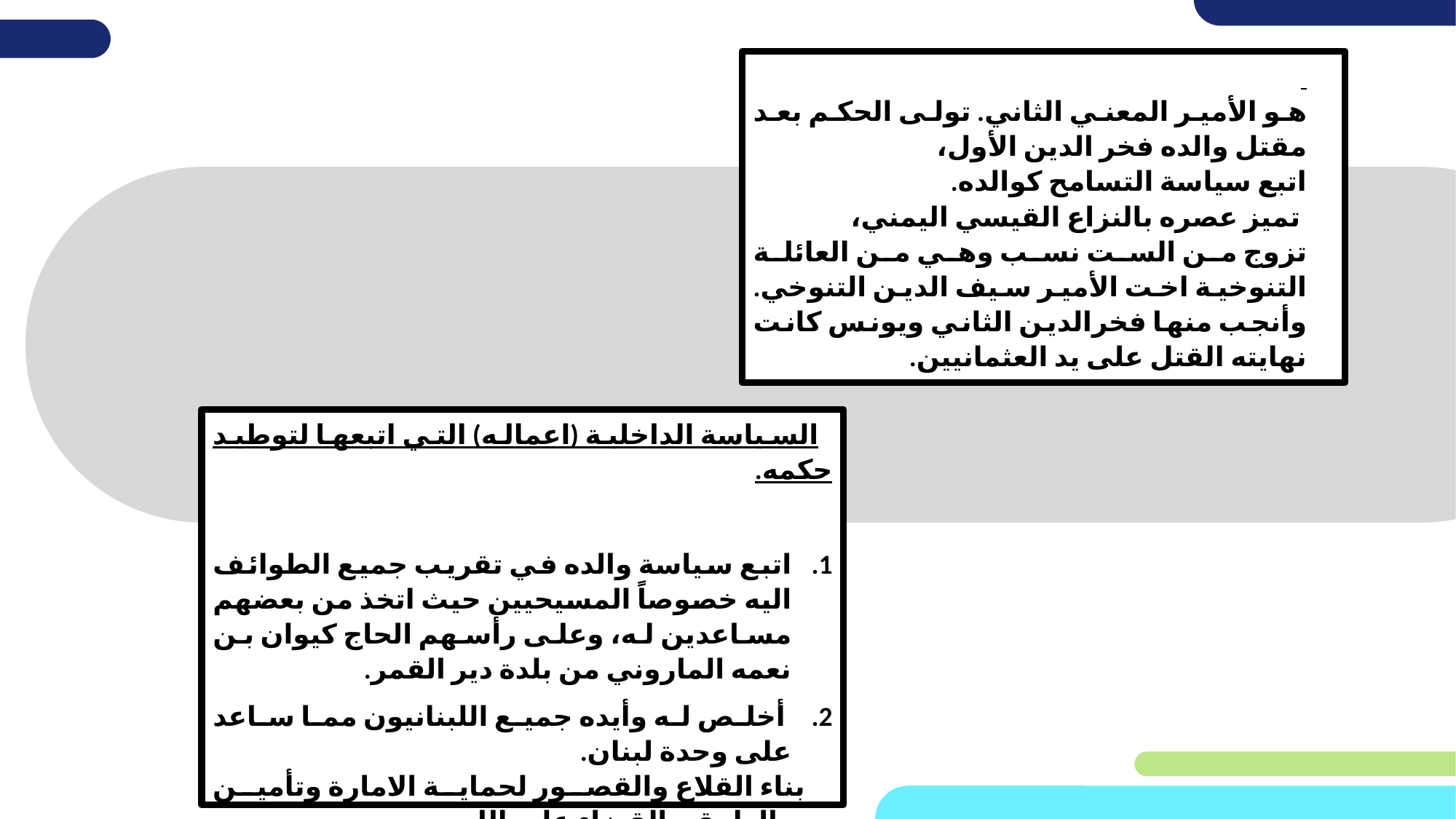

هو الأمير المعني الثاني. تولى الحكم بعد مقتل والده فخر الدين الأول،
اتبع سياسة التسامح كوالده.
 تميز عصره بالنزاع القيسي اليمني،
تزوج من الست نسب وهي من العائلة التنوخية اخت الأمير سيف الدين التنوخي. وأنجب منها فخرالدين الثاني ويونس كانت نهايته القتل على يد العثمانيين.

  السياسة الداخلية (اعماله) التي اتبعها لتوطيد حكمه.

اتبع سياسة والده في تقريب جميع الطوائف اليه خصوصاً المسيحيين حيث اتخذ من بعضهم مساعدين له، وعلى رأسهم الحاج كيوان بن نعمه الماروني من بلدة دير القمر.
 أخلص له وأيده جميع اللبنانيون مما ساعد على وحدة لبنان.
بناء القلاع والقصور لحماية الامارة وتأمين الطرق والقضاء على اللصوص.
 شجع العلماء والأدباء وأكرمهم.